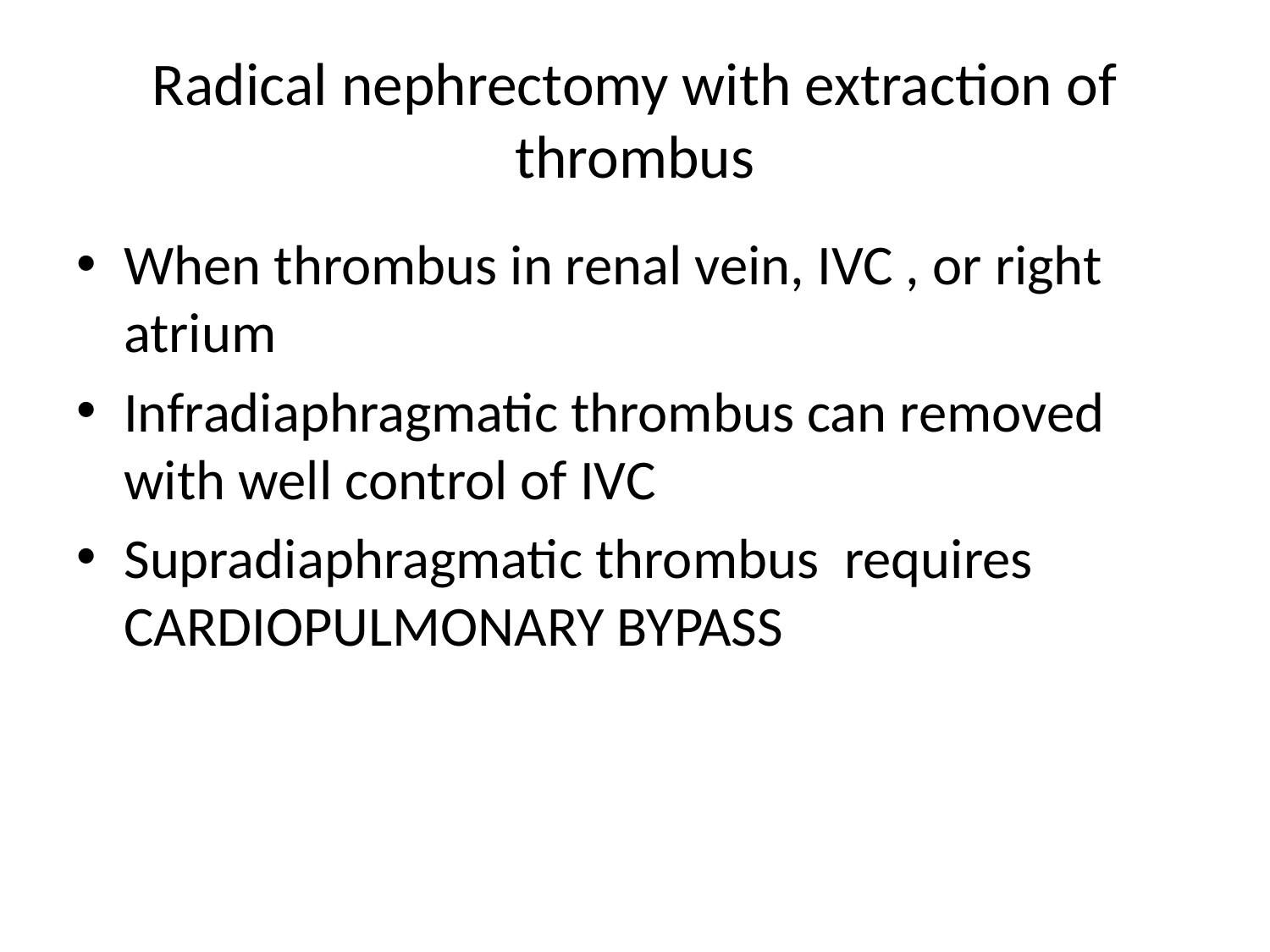

# Radical nephrectomy with extraction of thrombus
When thrombus in renal vein, IVC , or right atrium
Infradiaphragmatic thrombus can removed with well control of IVC
Supradiaphragmatic thrombus  requires CARDIOPULMONARY BYPASS